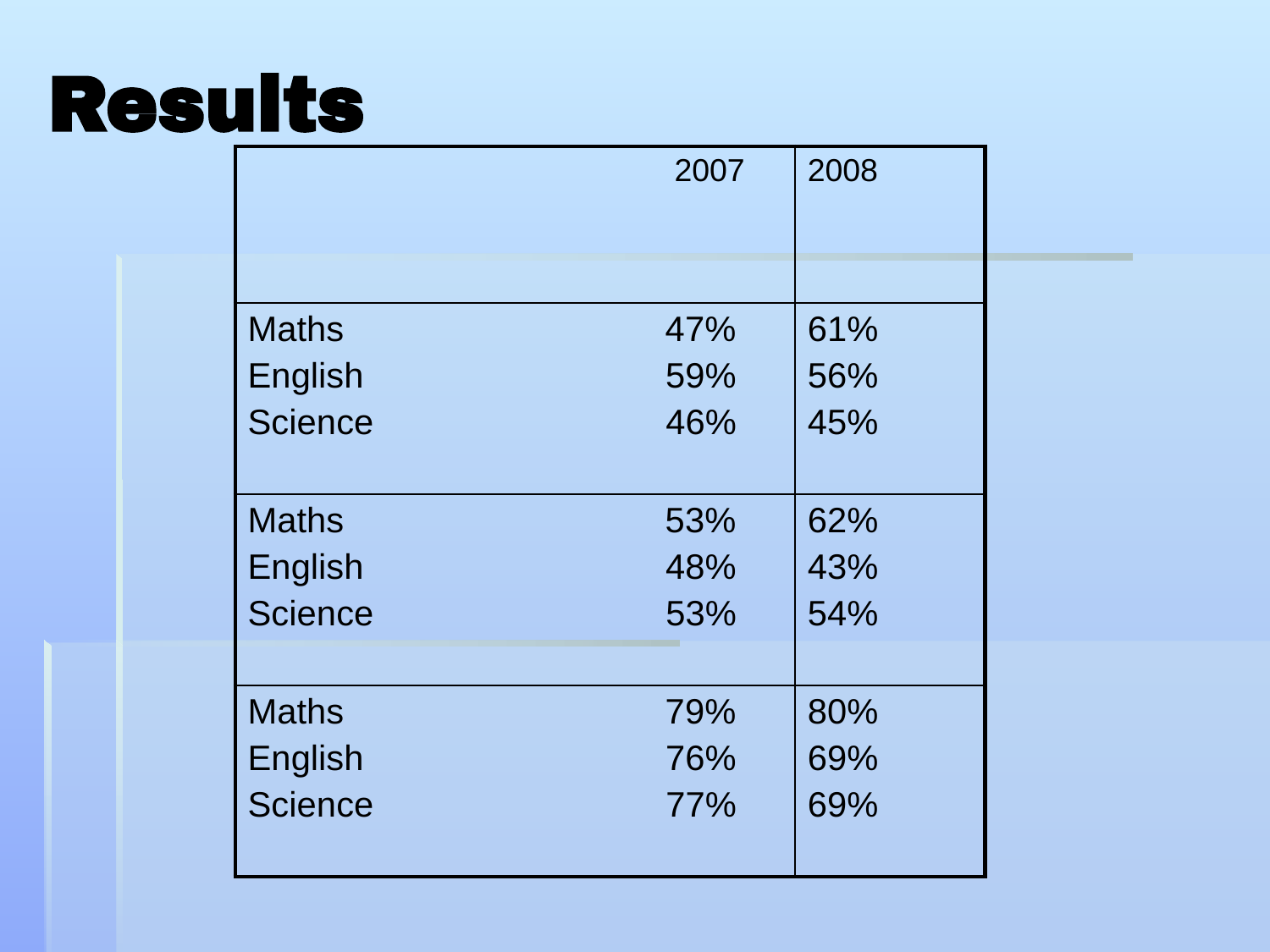

Results
| 2007 | 2008 |
| --- | --- |
| Maths 47% English 59% Science 46% | 61% 56% 45% |
| Maths 53% English 48% Science 53% | 62% 43% 54% |
| Maths 79% English 76% Science 77% | 80% 69% 69% |